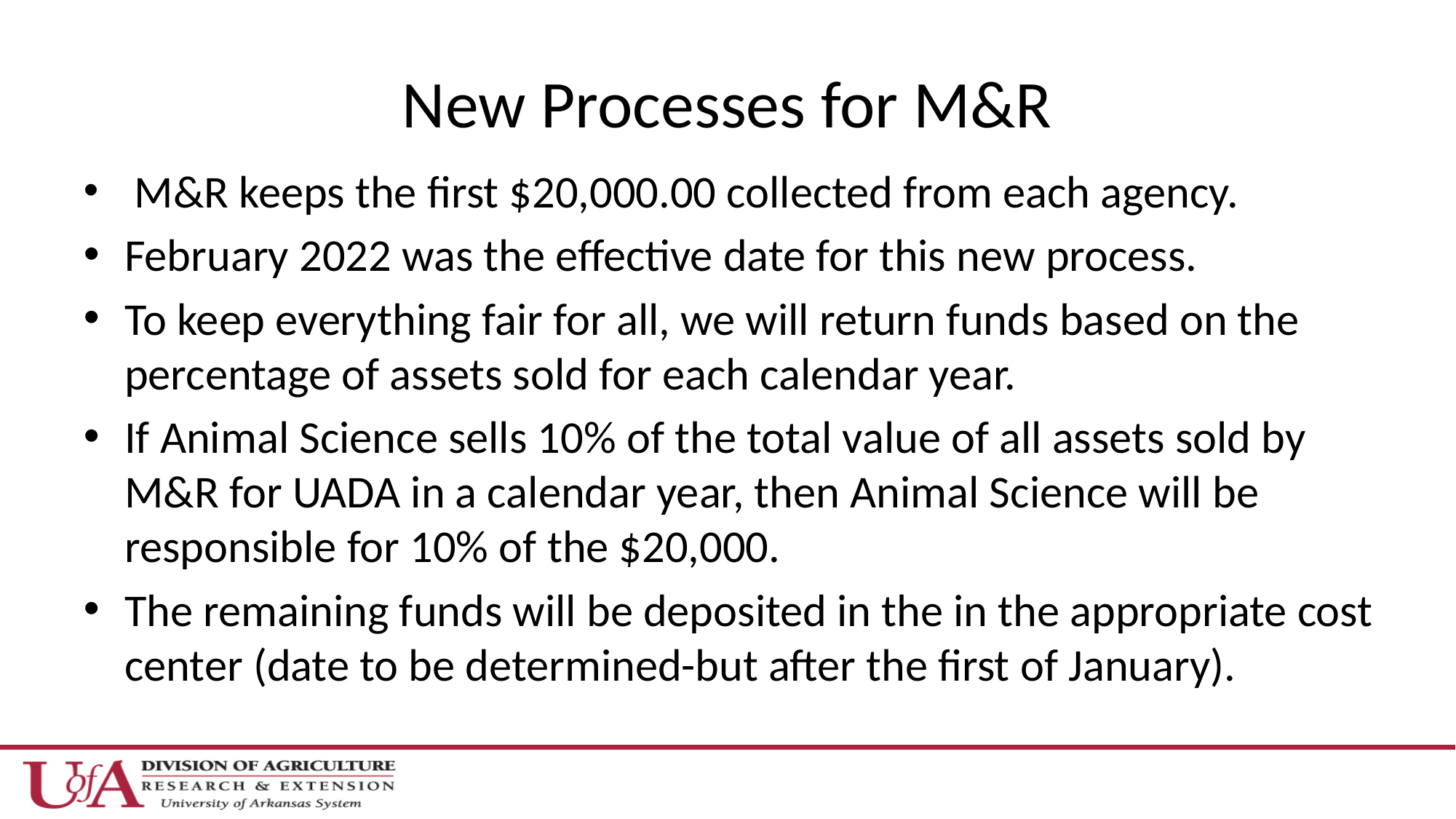

# New Processes for M&R
 M&R keeps the first $20,000.00 collected from each agency.
February 2022 was the effective date for this new process.
To keep everything fair for all, we will return funds based on the percentage of assets sold for each calendar year.
If Animal Science sells 10% of the total value of all assets sold by M&R for UADA in a calendar year, then Animal Science will be responsible for 10% of the $20,000.
The remaining funds will be deposited in the in the appropriate cost center (date to be determined-but after the first of January).